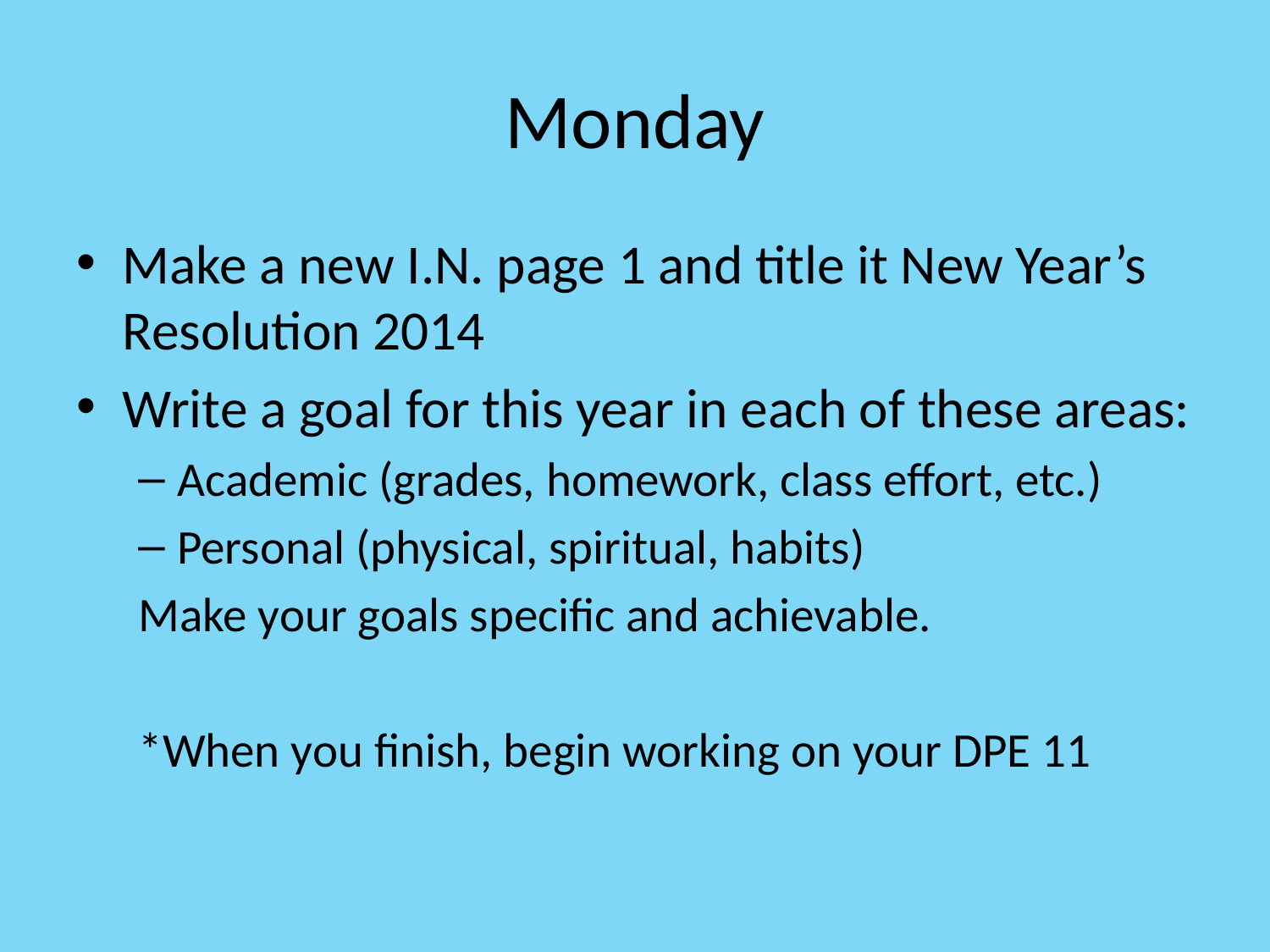

# Monday
Make a new I.N. page 1 and title it New Year’s Resolution 2014
Write a goal for this year in each of these areas:
Academic (grades, homework, class effort, etc.)
Personal (physical, spiritual, habits)
Make your goals specific and achievable.

*When you finish, begin working on your DPE 11